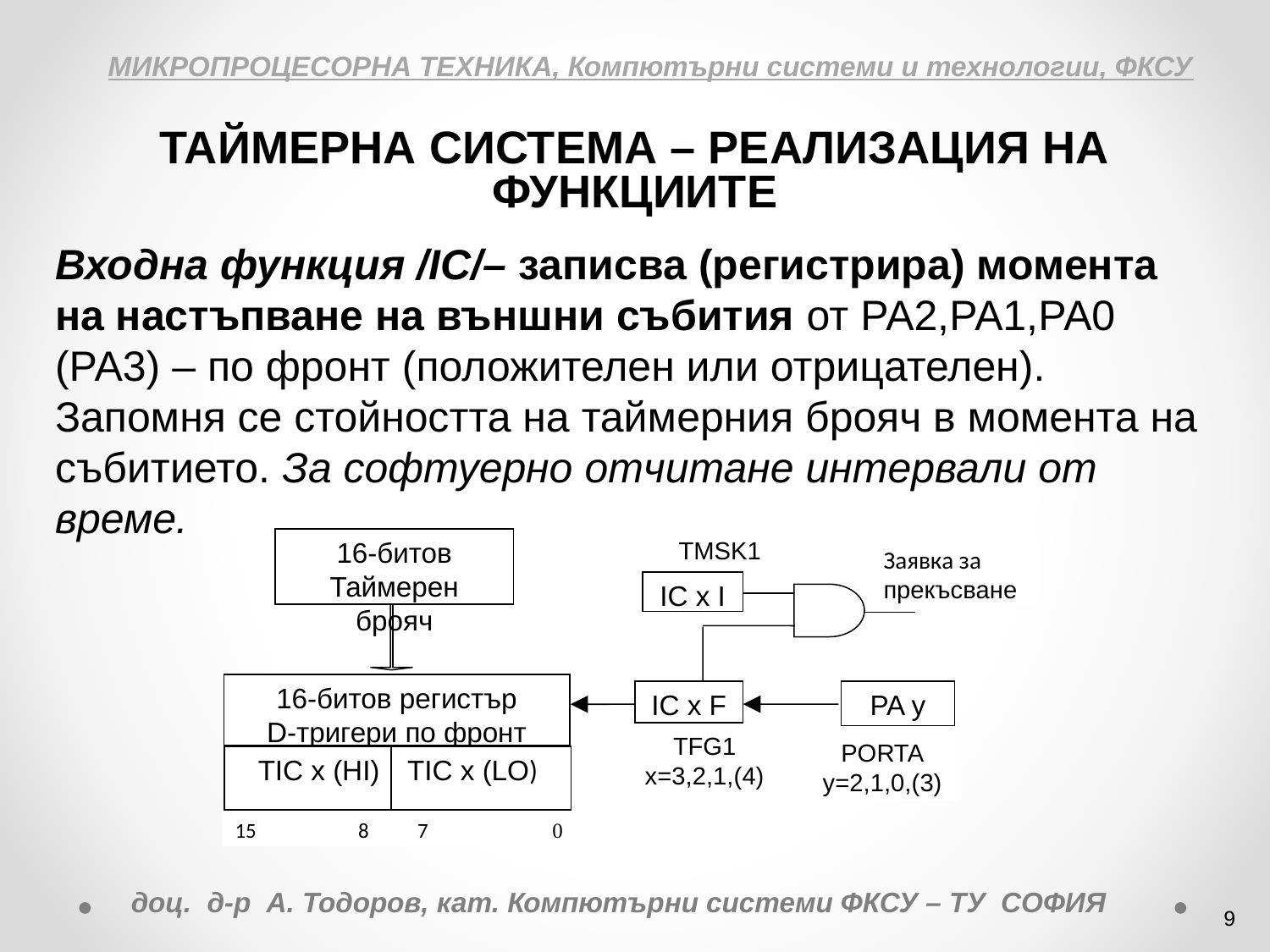

МИКРОПРОЦЕСОРНА ТЕХНИКА, Компютърни системи и технологии, ФКСУ

ТАЙМЕРНА СИСТЕМА – РЕАЛИЗАЦИЯ НА ФУНКЦИИТЕ
Входна функция /IC/– записва (регистрира) момента на настъпване на външни събития от РА2,РА1,РА0 (РА3) – по фронт (положителен или отрицателен).  Запомня се стойността на таймерния брояч в момента на събитието. За софтуерно отчитане интервали от време.
16-битов Таймерен брояч
TMSK1
Заявка за прекъсване
IC x I

16-битов регистър
D-тригери по фронт
IC x F
PA y
TFG1
x=3,2,1,(4)
PORTA
y=2,1,0,(3)

TIC x (HI)     TIC x (LO)

15                     8          7	             0
доц.  д-р  А. Тодоров, кат. Компютърни системи ФКСУ – ТУ  СОФИЯ
9